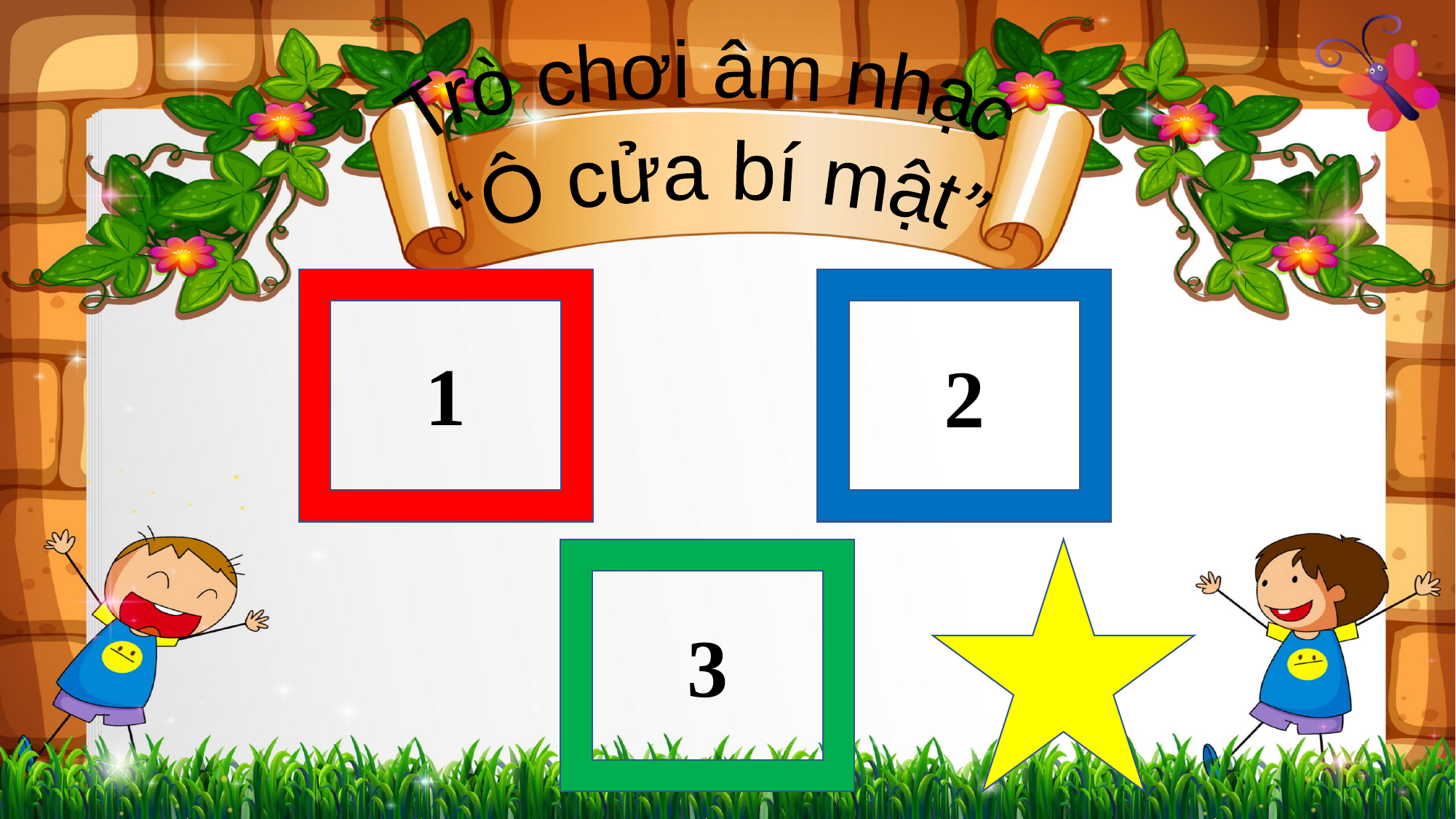

Trò chơi âm nhạc
“Ô cửa bí mật”

1
2

3